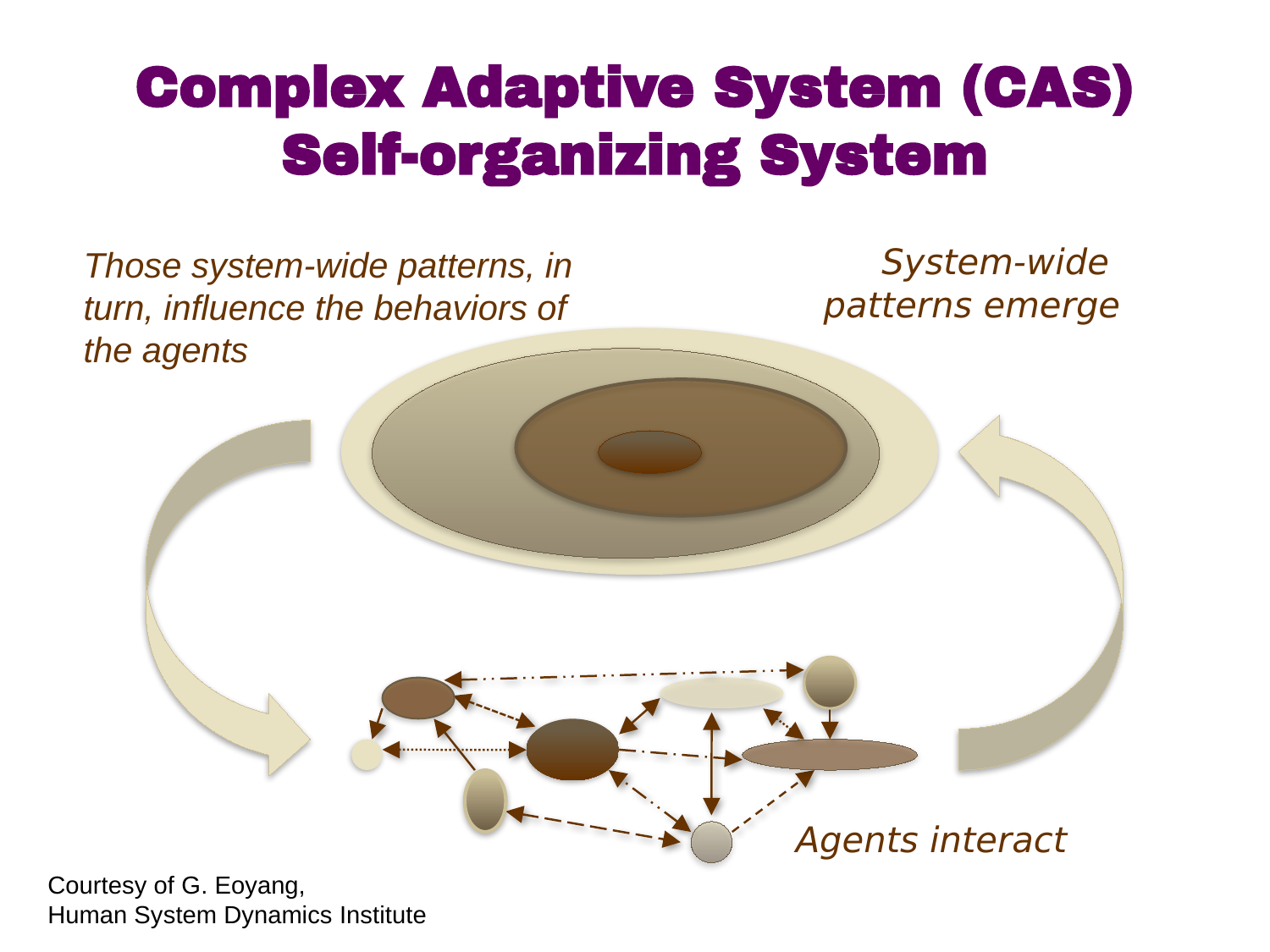

# Complex Adaptive System (CAS) Self-organizing System
System-wide
patterns emerge
Those system-wide patterns, in turn, influence the behaviors of the agents

Agents interact
Courtesy of G. Eoyang,
Human System Dynamics Institute